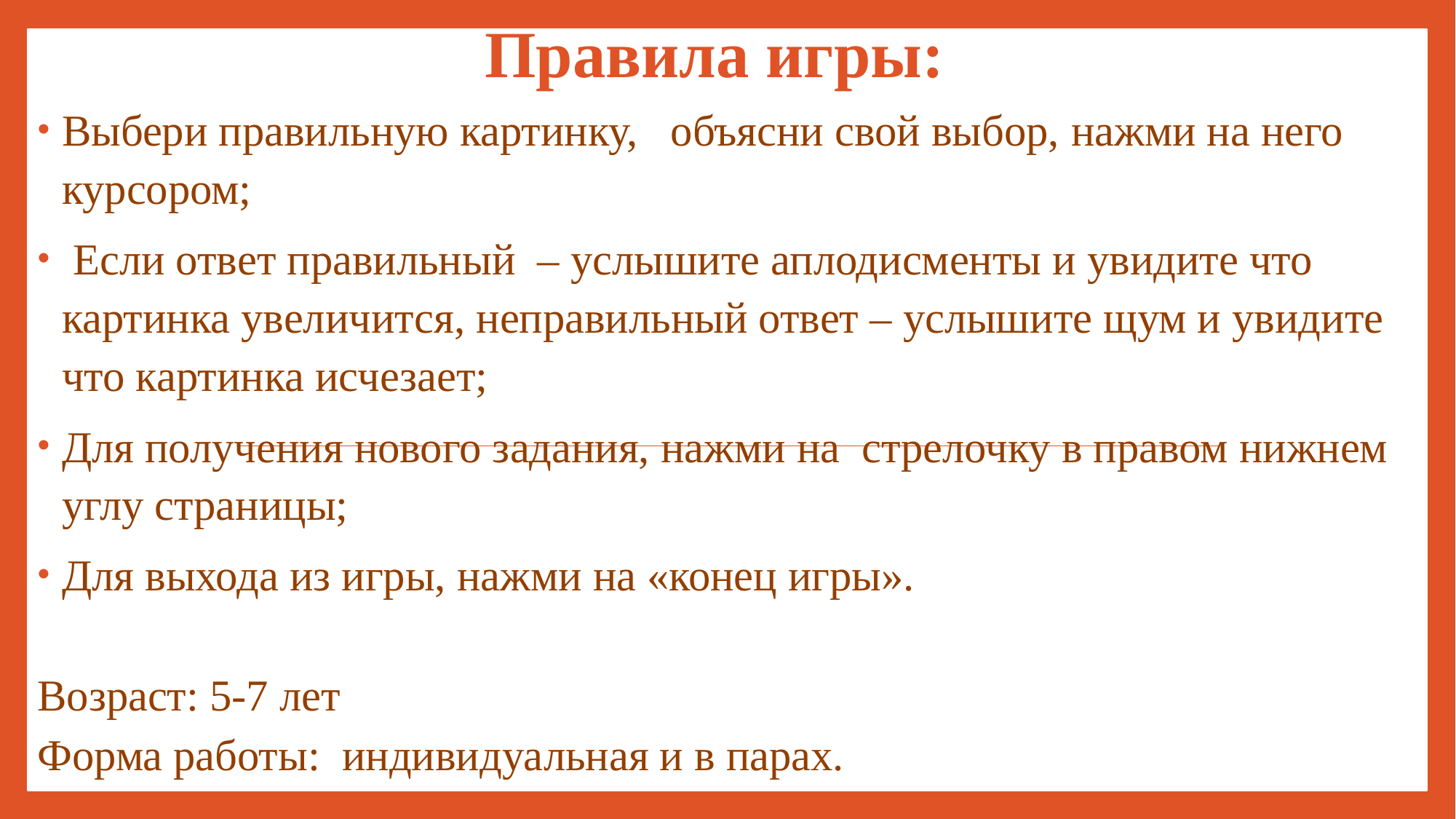

# Правила игры:
Выбери правильную картинку,   объясни свой выбор, нажми на него курсором;
 Если ответ правильный  – услышите аплодисменты и увидите что картинка увеличится, неправильный ответ – услышите щум и увидите что картинка исчезает;
Для получения нового задания, нажми на  стрелочку в правом нижнем углу страницы;
Для выхода из игры, нажми на «конец игры».

Возраст: 5-7 лет
Форма работы:  индивидуальная и в парах.